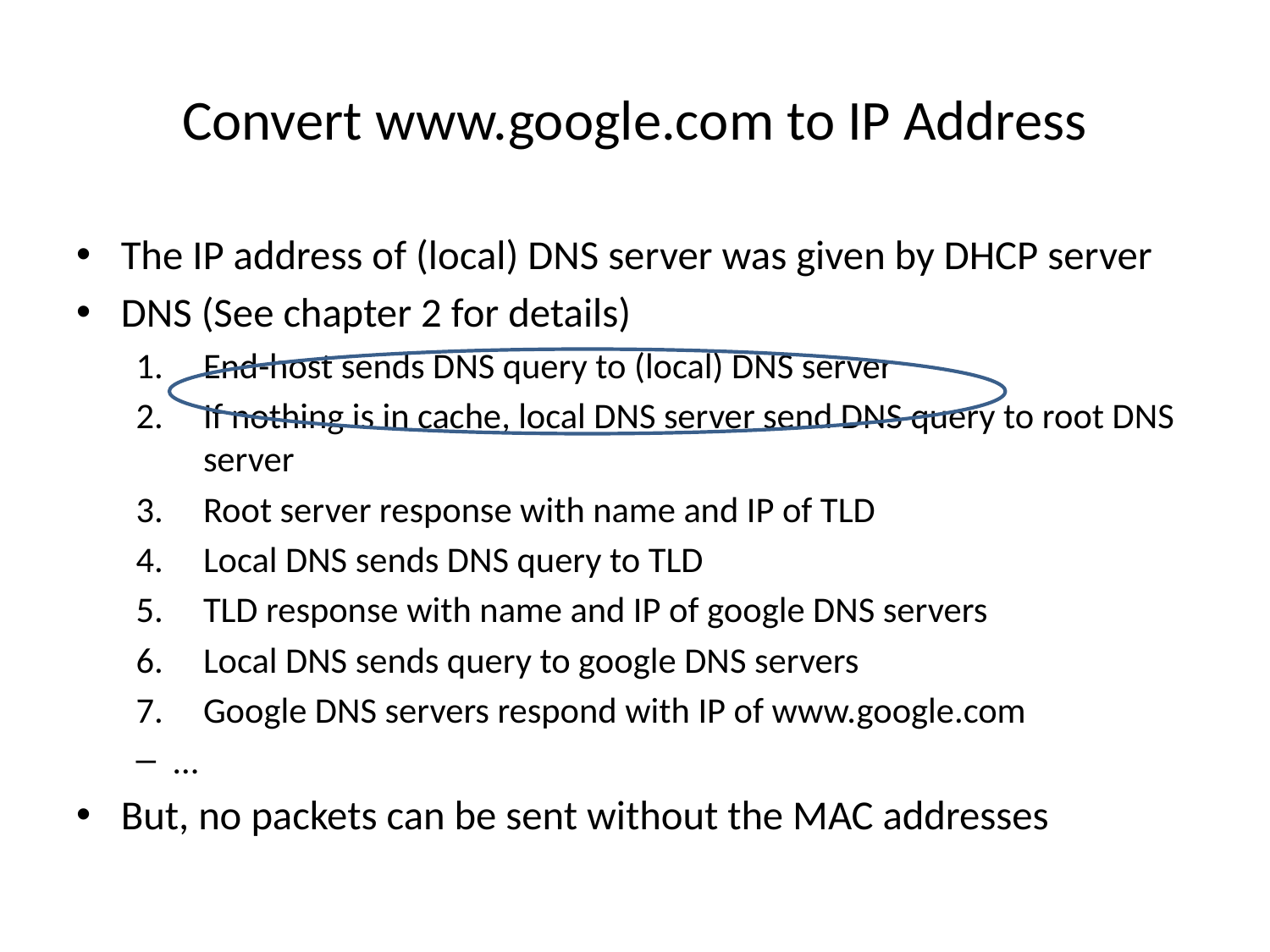

# Convert www.google.com to IP Address
The IP address of (local) DNS server was given by DHCP server
DNS (See chapter 2 for details)
End-host sends DNS query to (local) DNS server
If nothing is in cache, local DNS server send DNS query to root DNS server
Root server response with name and IP of TLD
Local DNS sends DNS query to TLD
TLD response with name and IP of google DNS servers
Local DNS sends query to google DNS servers
Google DNS servers respond with IP of www.google.com
…
But, no packets can be sent without the MAC addresses